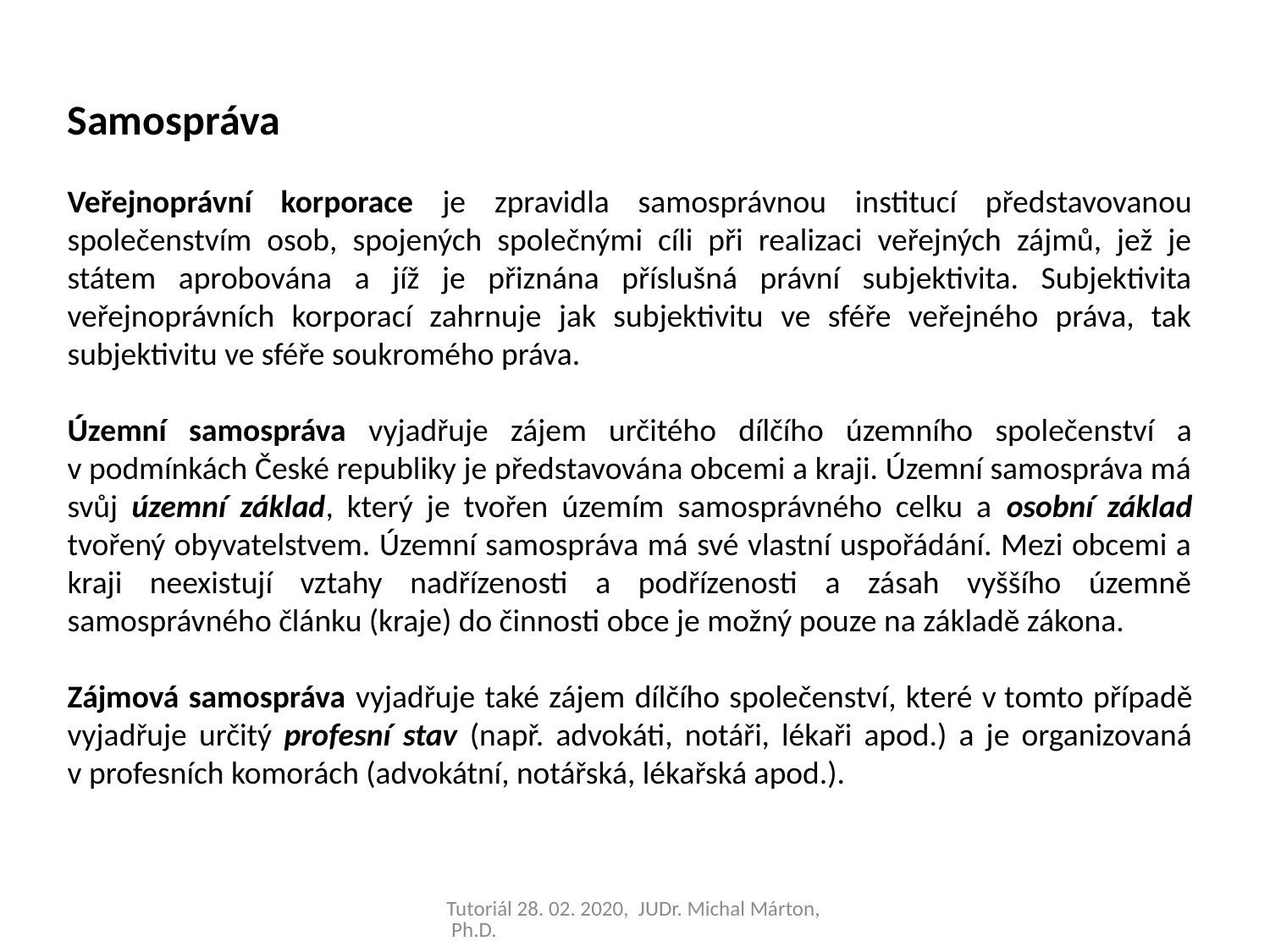

Samospráva

Veřejnoprávní korporace je zpravidla samosprávnou institucí představovanou společenstvím osob, spojených společnými cíli při realizaci veřejných zájmů, jež je státem aprobována a jíž je přiznána příslušná právní subjektivita. Subjektivita veřejnoprávních korporací zahrnuje jak subjektivitu ve sféře veřejného práva, tak subjektivitu ve sféře soukromého práva.

Územní samospráva vyjadřuje zájem určitého dílčího územního společenství a v podmínkách České republiky je představována obcemi a kraji. Územní samospráva má svůj územní základ, který je tvořen územím samosprávného celku a osobní základ tvořený obyvatelstvem. Územní samospráva má své vlastní uspořádání. Mezi obcemi a kraji neexistují vztahy nadřízenosti a podřízenosti a zásah vyššího územně samosprávného článku (kraje) do činnosti obce je možný pouze na základě zákona.

Zájmová samospráva vyjadřuje také zájem dílčího společenství, které v tomto případě vyjadřuje určitý profesní stav (např. advokáti, notáři, lékaři apod.) a je organizovaná v profesních komorách (advokátní, notářská, lékařská apod.).
Tutoriál 28. 02. 2020,  JUDr. Michal Márton, Ph.D.